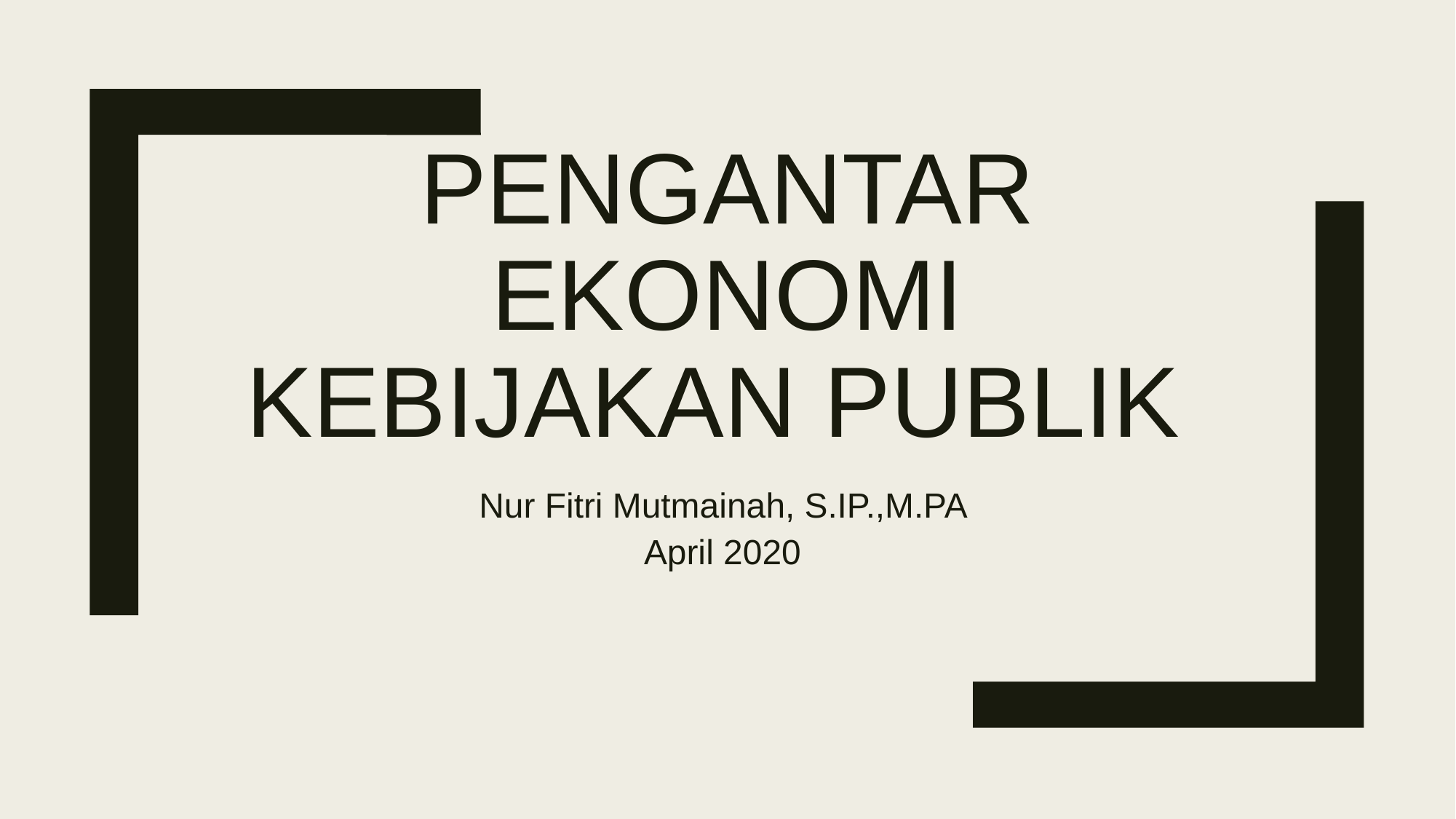

# PENGANTAR EKONOMI KEBIJAKAN PUBLIK
Nur Fitri Mutmainah, S.IP.,M.PA
April 2020